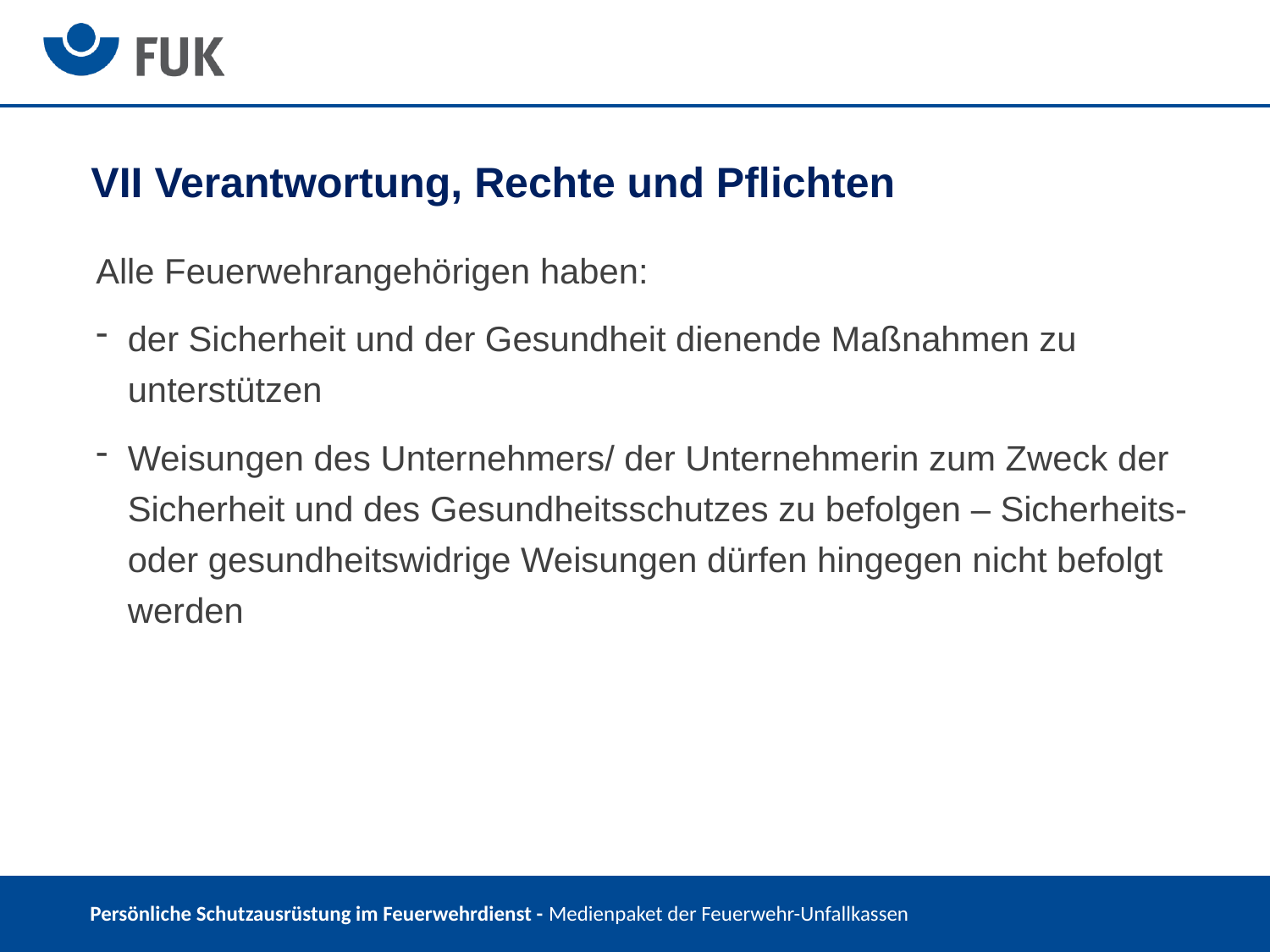

VII Verantwortung, Rechte und Pflichten

Alle Feuerwehrangehörigen haben:
der Sicherheit und der Gesundheit dienende Maßnahmen zu unterstützen
Weisungen des Unternehmers/ der Unternehmerin zum Zweck der Sicherheit und des Gesundheitsschutzes zu befolgen – Sicherheits- oder gesundheitswidrige Weisungen dürfen hingegen nicht befolgt werden

 Persönliche Schutzausrüstung im Feuerwehrdienst - Medienpaket der Feuerwehr-Unfallkassen